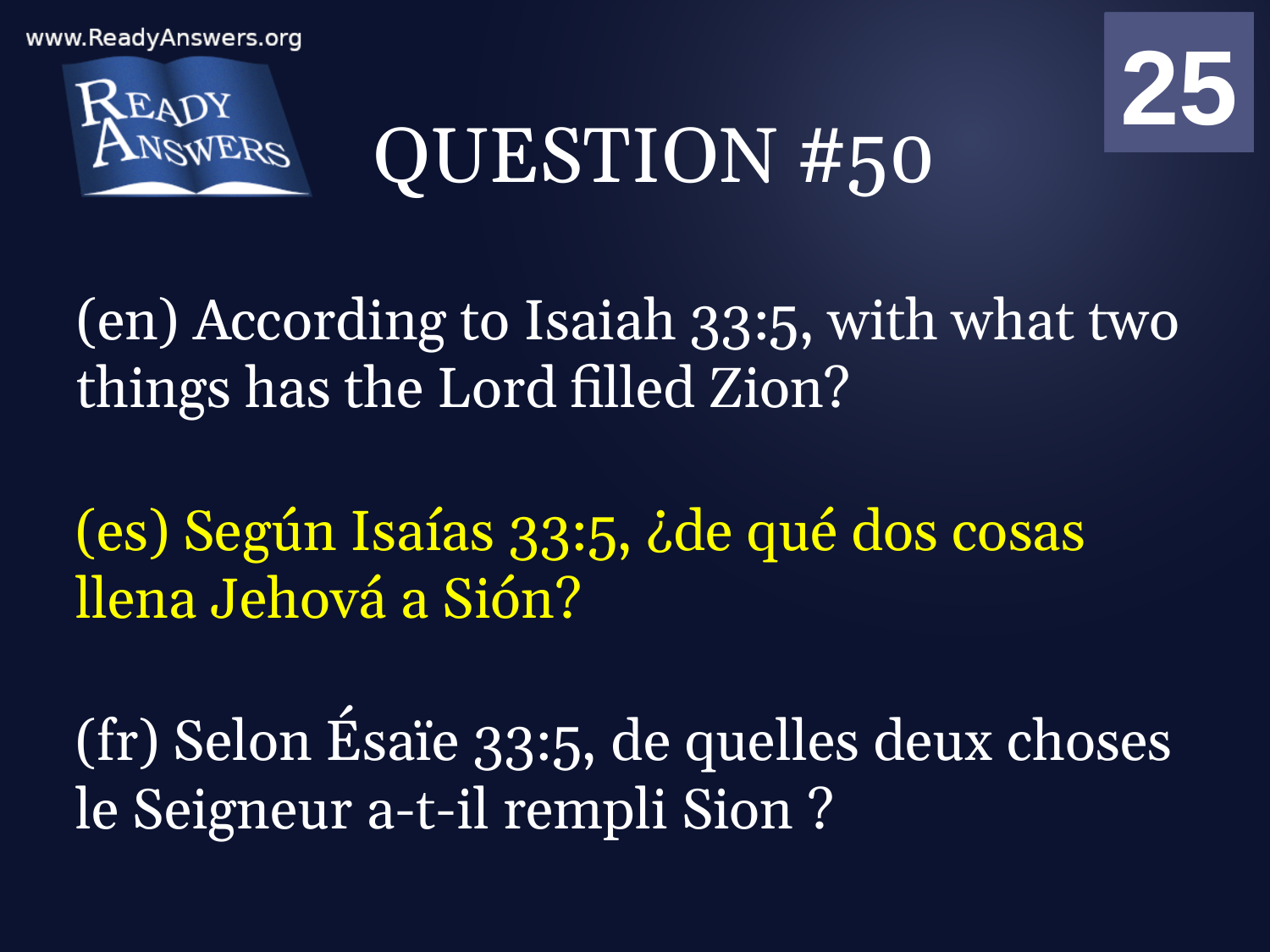

01
02
03
04
05
06
07
08
09
10
11
12
13
14
15
16
17
18
19
20
21
22
23
24
25
00
# QUESTION #50
(en) According to Isaiah 33:5, with what two things has the Lord filled Zion?
(es) Según Isaías 33:5, ¿de qué dos cosas llena Jehová a Sión?
(fr) Selon Ésaïe 33:5, de quelles deux choses le Seigneur a-t-il rempli Sion ?